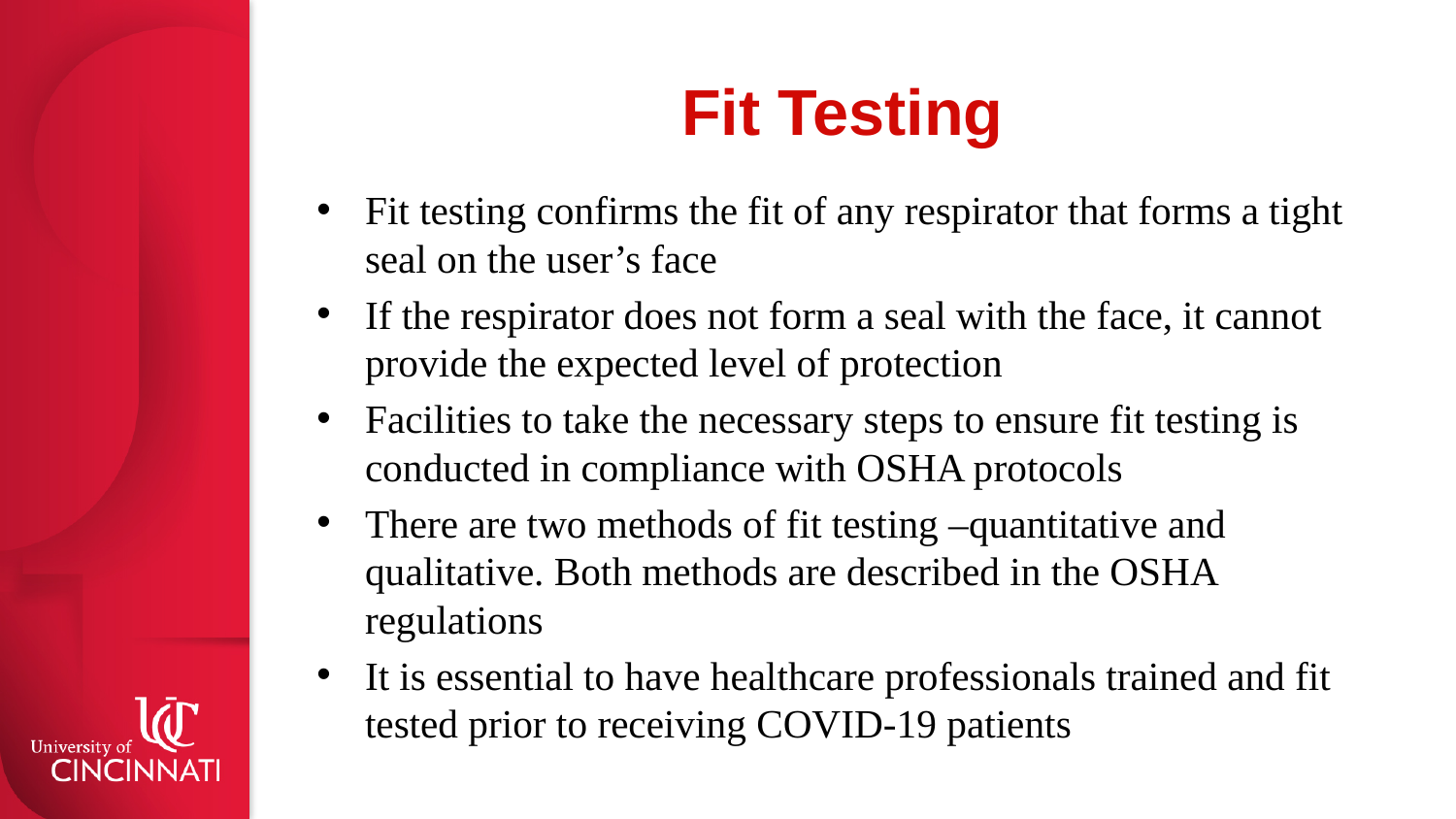

# Fit Testing
Fit testing confirms the fit of any respirator that forms a tight seal on the user’s face
If the respirator does not form a seal with the face, it cannot provide the expected level of protection
Facilities to take the necessary steps to ensure fit testing is conducted in compliance with OSHA protocols
There are two methods of fit testing –quantitative and qualitative. Both methods are described in the OSHA regulations
It is essential to have healthcare professionals trained and fit tested prior to receiving COVID-19 patients